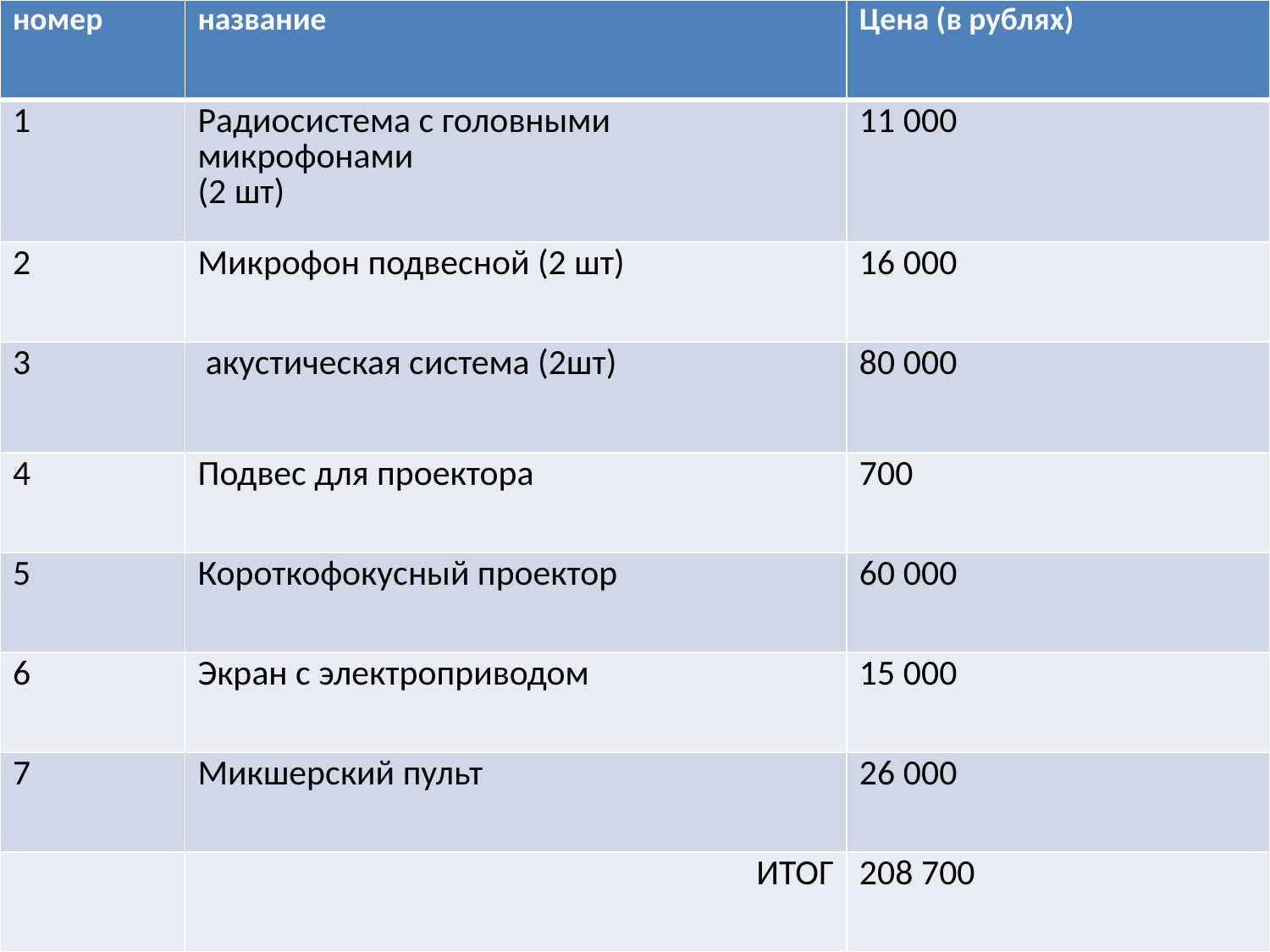

| номер | название | Цена (в рублях) |
| --- | --- | --- |
| 1 | Радиосистема с головными микрофонами (2 шт) | 11 000 |
| 2 | Микрофон подвесной (2 шт) | 16 000 |
| 3 | акустическая система (2шт) | 80 000 |
| 4 | Подвес для проектора | 700 |
| 5 | Короткофокусный проектор | 60 000 |
| 6 | Экран с электроприводом | 15 000 |
| 7 | Микшерский пульт | 26 000 |
|  | ИТОГ | 208 700 |